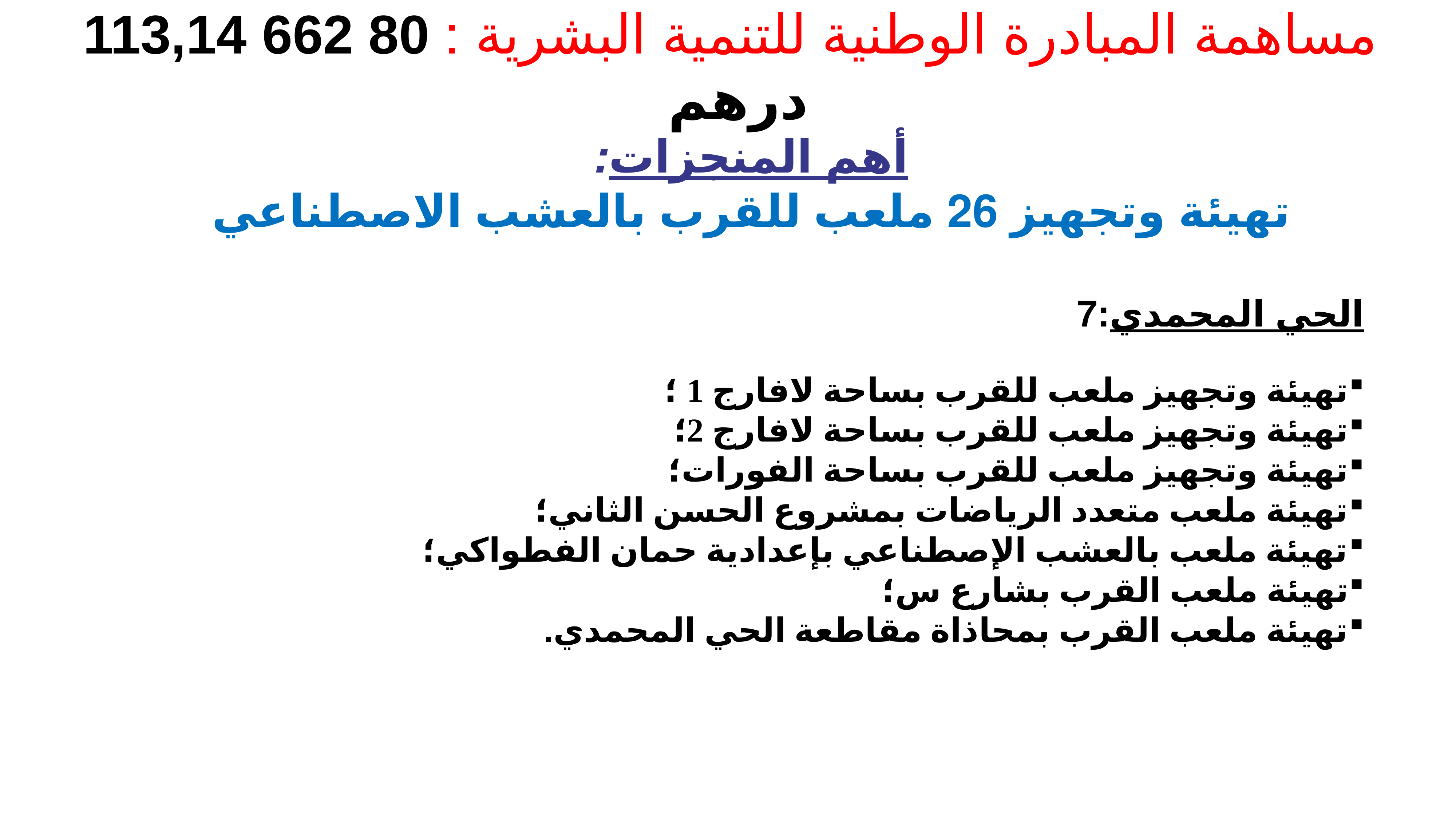

مساهمة المبادرة الوطنية للتنمية البشرية : 80 662 113,14 درهم
أهم المنجزات:
تهيئة وتجهيز 26 ملعب للقرب بالعشب الاصطناعي
الحي المحمدي:7

تهيئة وتجهيز ملعب للقرب بساحة لافارج 1 ؛
تهيئة وتجهيز ملعب للقرب بساحة لافارج 2؛
تهيئة وتجهيز ملعب للقرب بساحة الفورات؛
تهيئة ملعب متعدد الرياضات بمشروع الحسن الثاني؛
تهيئة ملعب بالعشب الإصطناعي بإعدادية حمان الفطواكي؛
تهيئة ملعب القرب بشارع س؛
تهيئة ملعب القرب بمحاذاة مقاطعة الحي المحمدي.